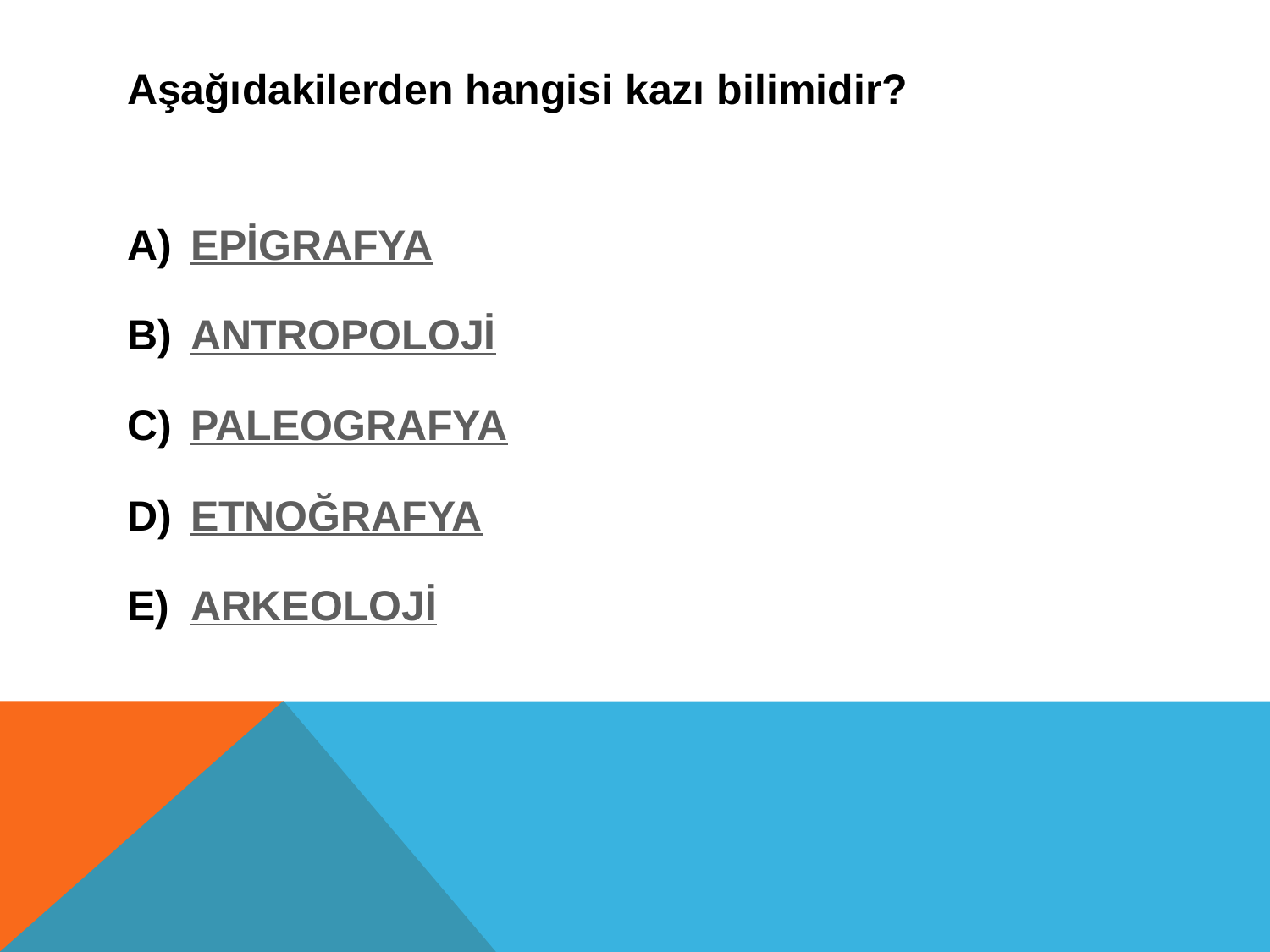

Aşağıdakilerden hangisi kazı bilimidir?

EPİGRAFYA
ANTROPOLOJİ
PALEOGRAFYA
ETNOĞRAFYA
ARKEOLOJİ